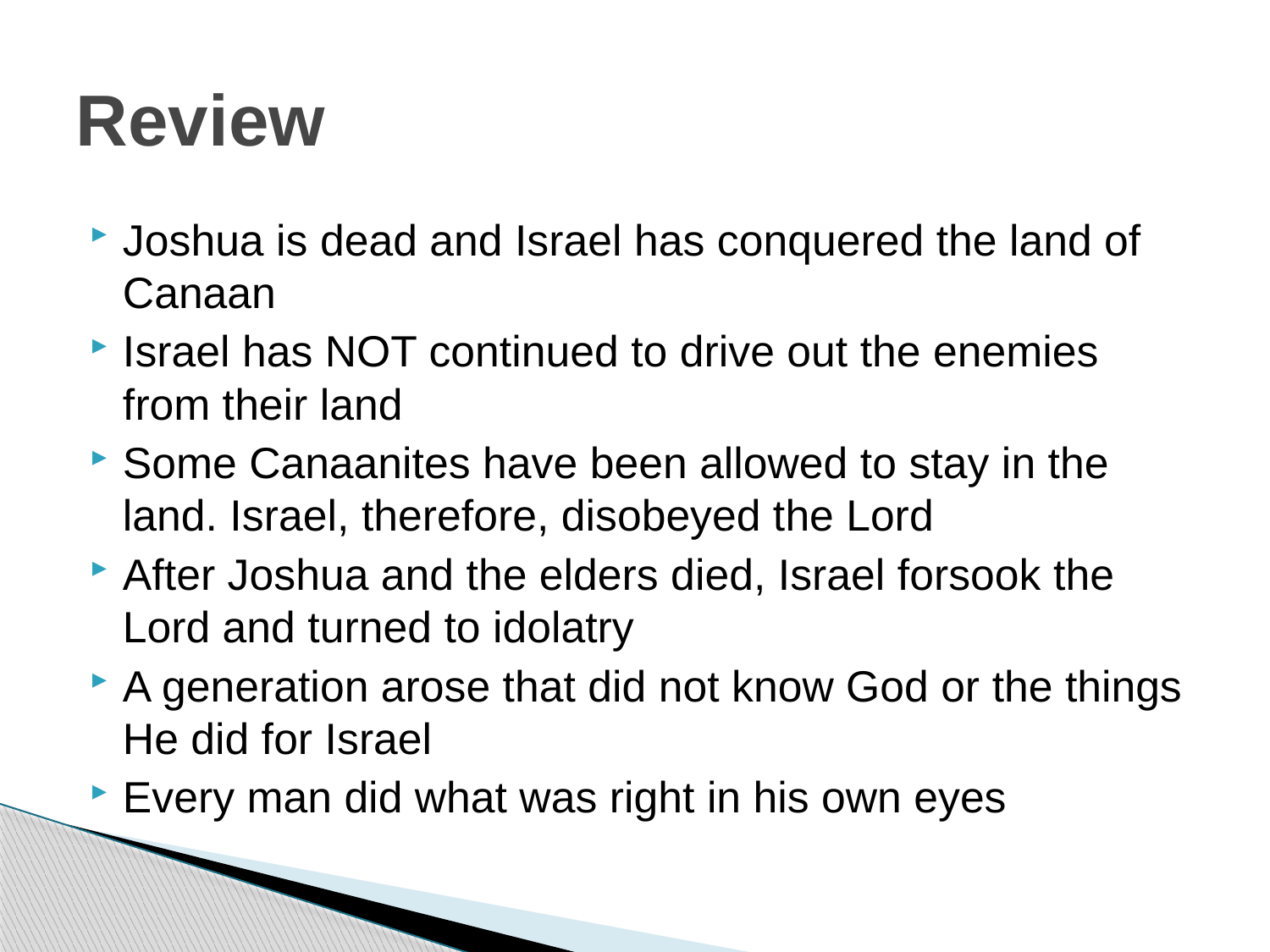

# Review
Joshua is dead and Israel has conquered the land of Canaan
Israel has NOT continued to drive out the enemies from their land
Some Canaanites have been allowed to stay in the land. Israel, therefore, disobeyed the Lord
After Joshua and the elders died, Israel forsook the Lord and turned to idolatry
A generation arose that did not know God or the things He did for Israel
Every man did what was right in his own eyes